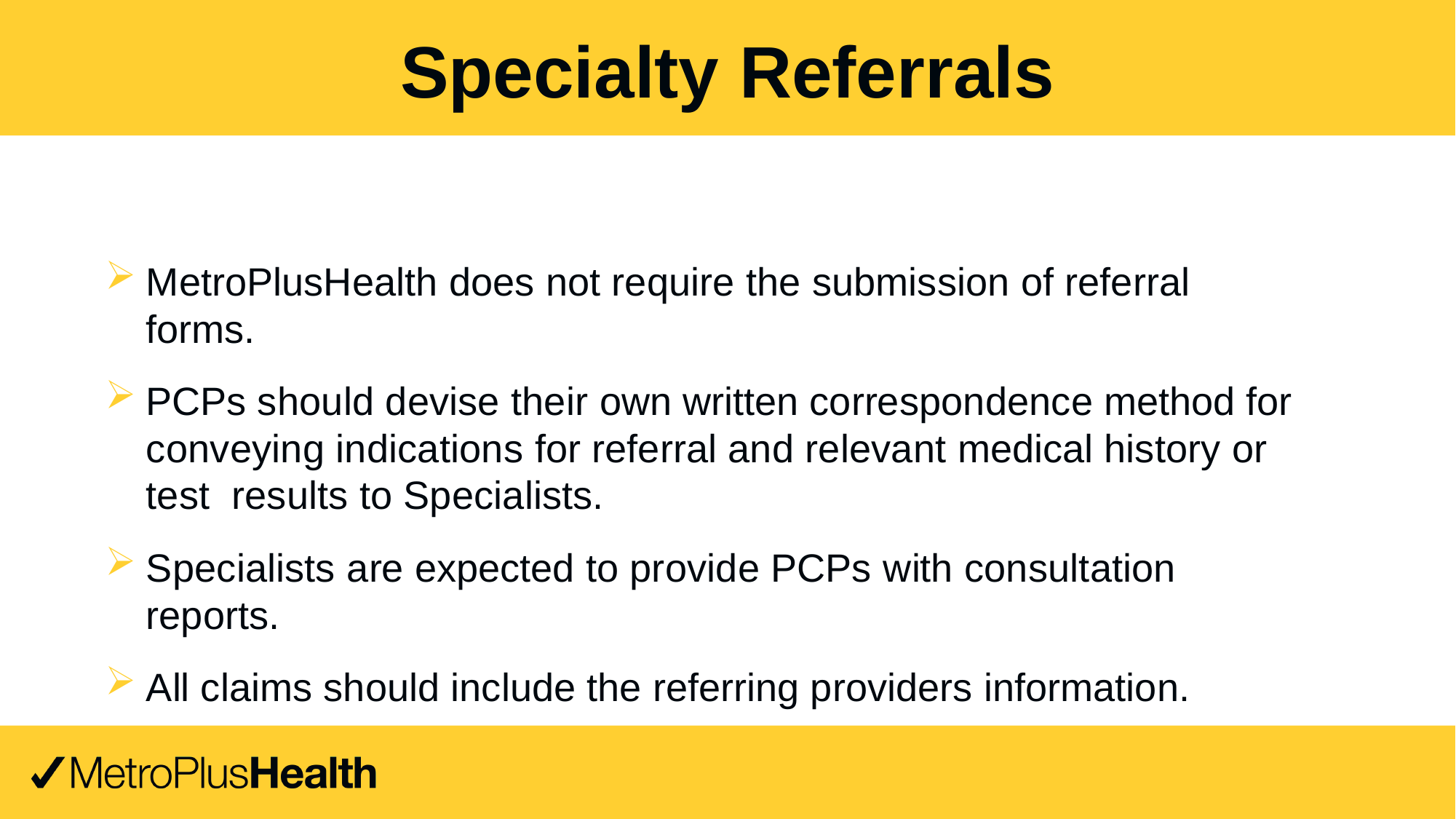

Specialty Referrals
MetroPlusHealth does not require the submission of referral forms.
PCPs should devise their own written correspondence method for conveying indications for referral and relevant medical history or test  results to Specialists.
Specialists are expected to provide PCPs with consultation reports.
All claims should include the referring providers information.